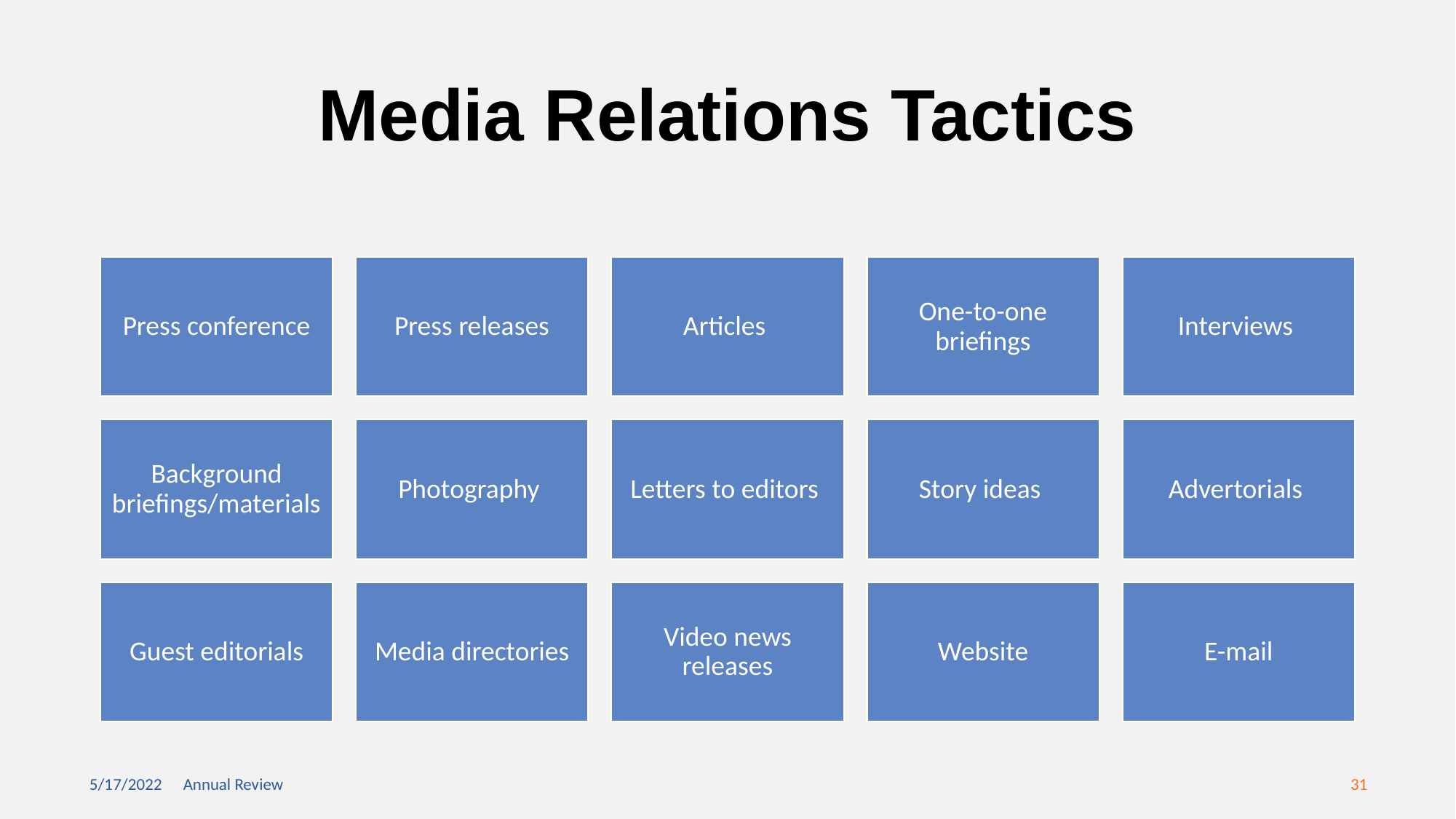

# Media Relations Tactics
Press conference
Press releases
Articles
One-to-one briefings
Interviews
Background briefings/materials
Photography
Letters to editors
Story ideas
Advertorials
Guest editorials
Media directories
Video news releases
Website
E-mail